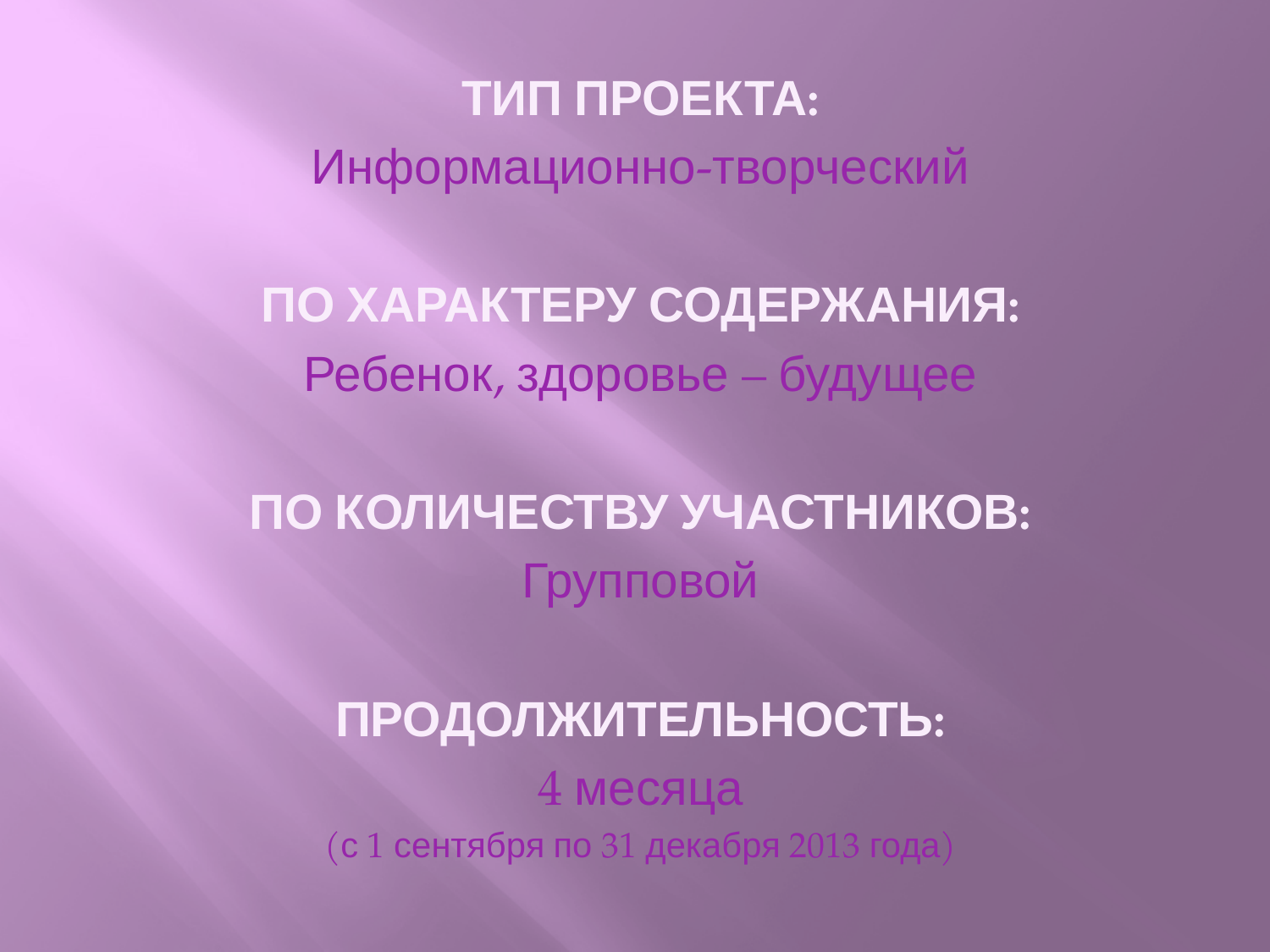

ТИП ПРОЕКТА:
Информационно-творческий

ПО ХАРАКТЕРУ СОДЕРЖАНИЯ:
Ребенок, здоровье – будущее

ПО КОЛИЧЕСТВУ УЧАСТНИКОВ:
Групповой

ПРОДОЛЖИТЕЛЬНОСТЬ:
4 месяца
(с 1 сентября по 31 декабря 2013 года)